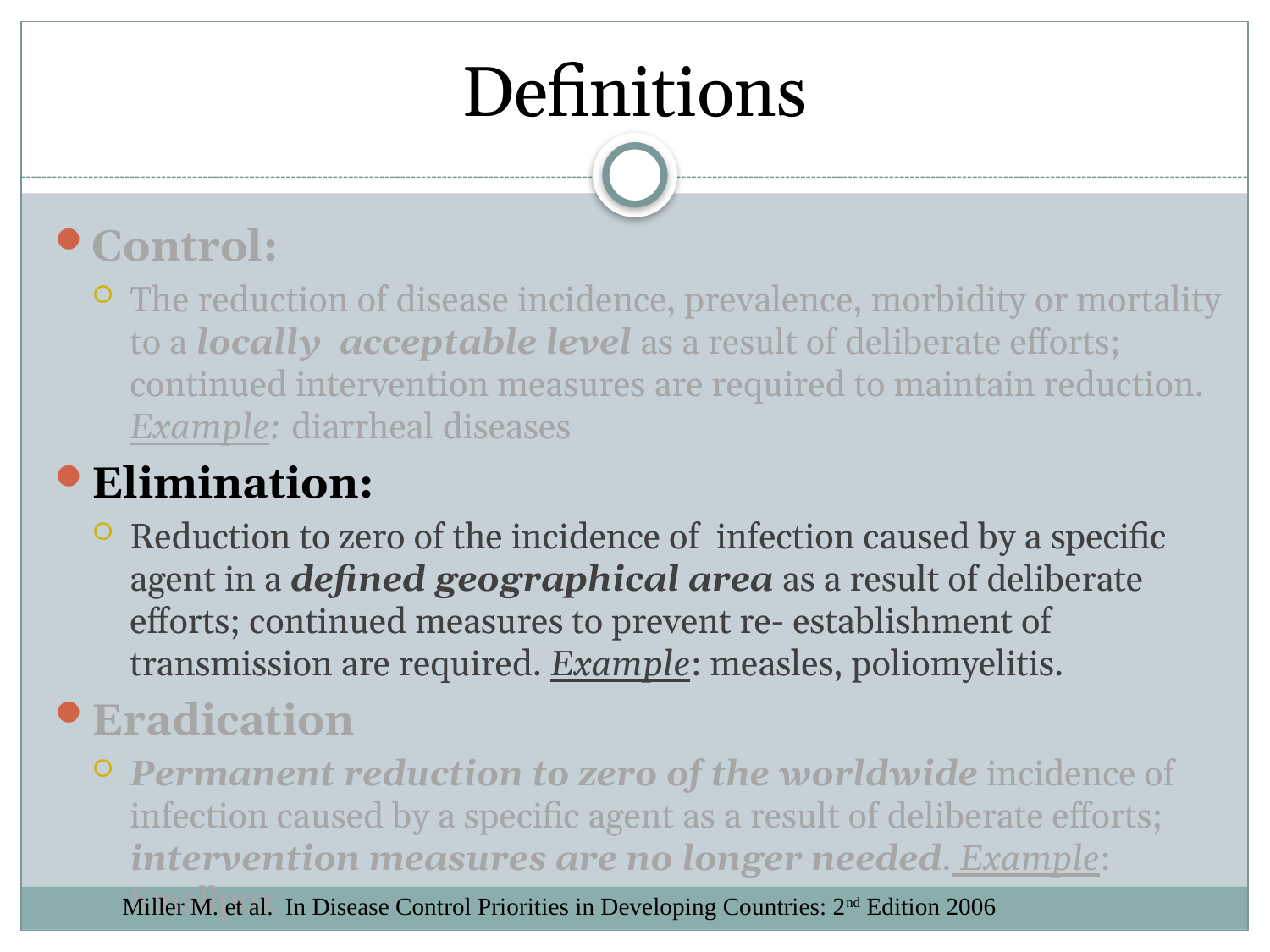

# Definitions
Control:
The reduction of disease incidence, prevalence, morbidity or mortality to a locally  acceptable level as a result of deliberate efforts; continued intervention measures are required to maintain reduction. Example: diarrheal diseases
Elimination:
Reduction to zero of the incidence of  infection caused by a specific agent in a defined geographical area as a result of deliberate efforts; continued measures to prevent re- establishment of transmission are required. Example: measles, poliomyelitis.
Eradication
Permanent reduction to zero of the worldwide incidence of infection caused by a specific agent as a result of deliberate efforts; intervention measures are no longer needed. Example: Smallpox

Miller M. et al.  In Disease Control Priorities in Developing Countries: 2nd Edition 2006